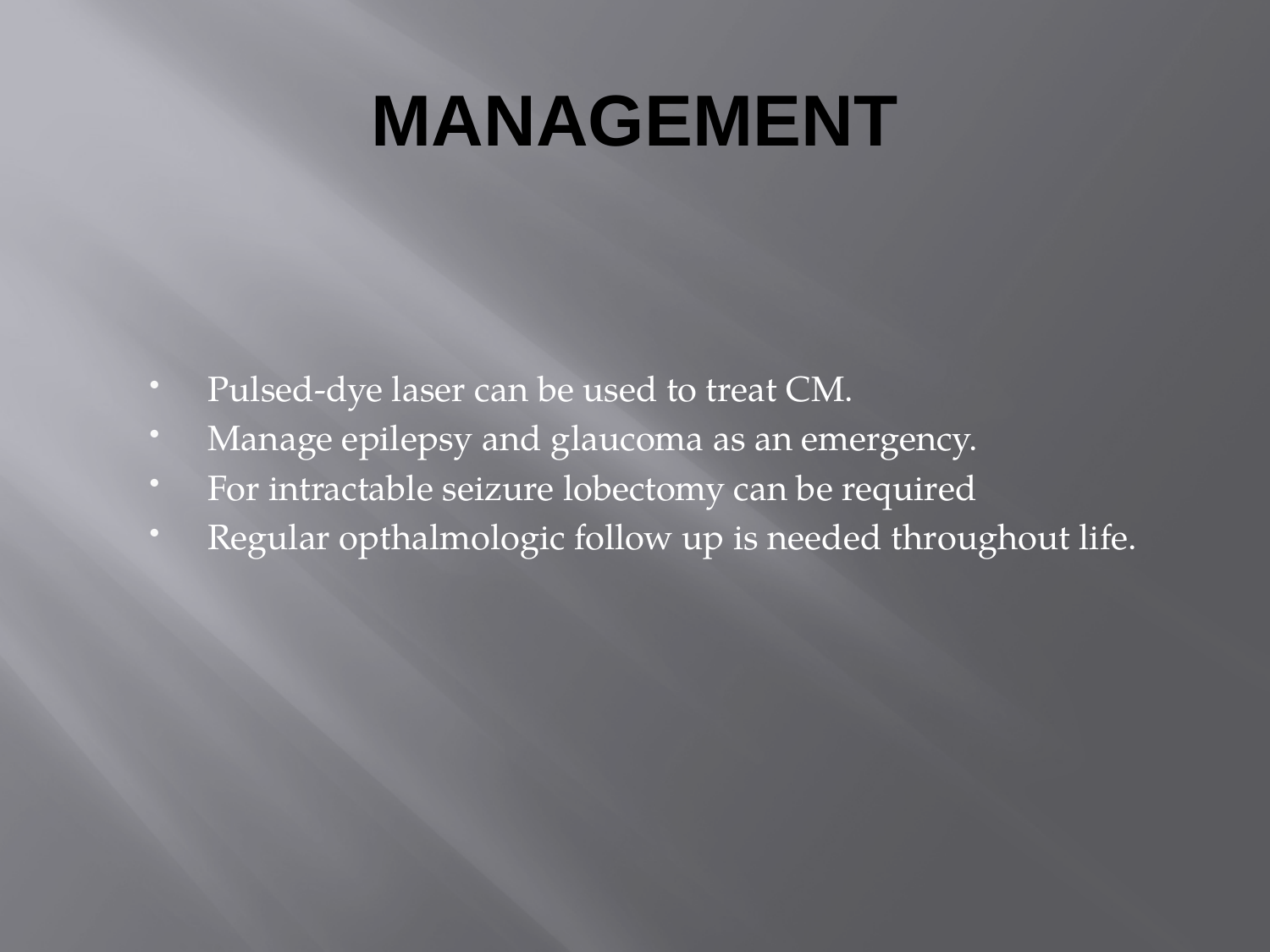

# MANAGEMENT
Pulsed-dye laser can be used to treat CM.
Manage epilepsy and glaucoma as an emergency.
For intractable seizure lobectomy can be required
Regular opthalmologic follow up is needed throughout life.